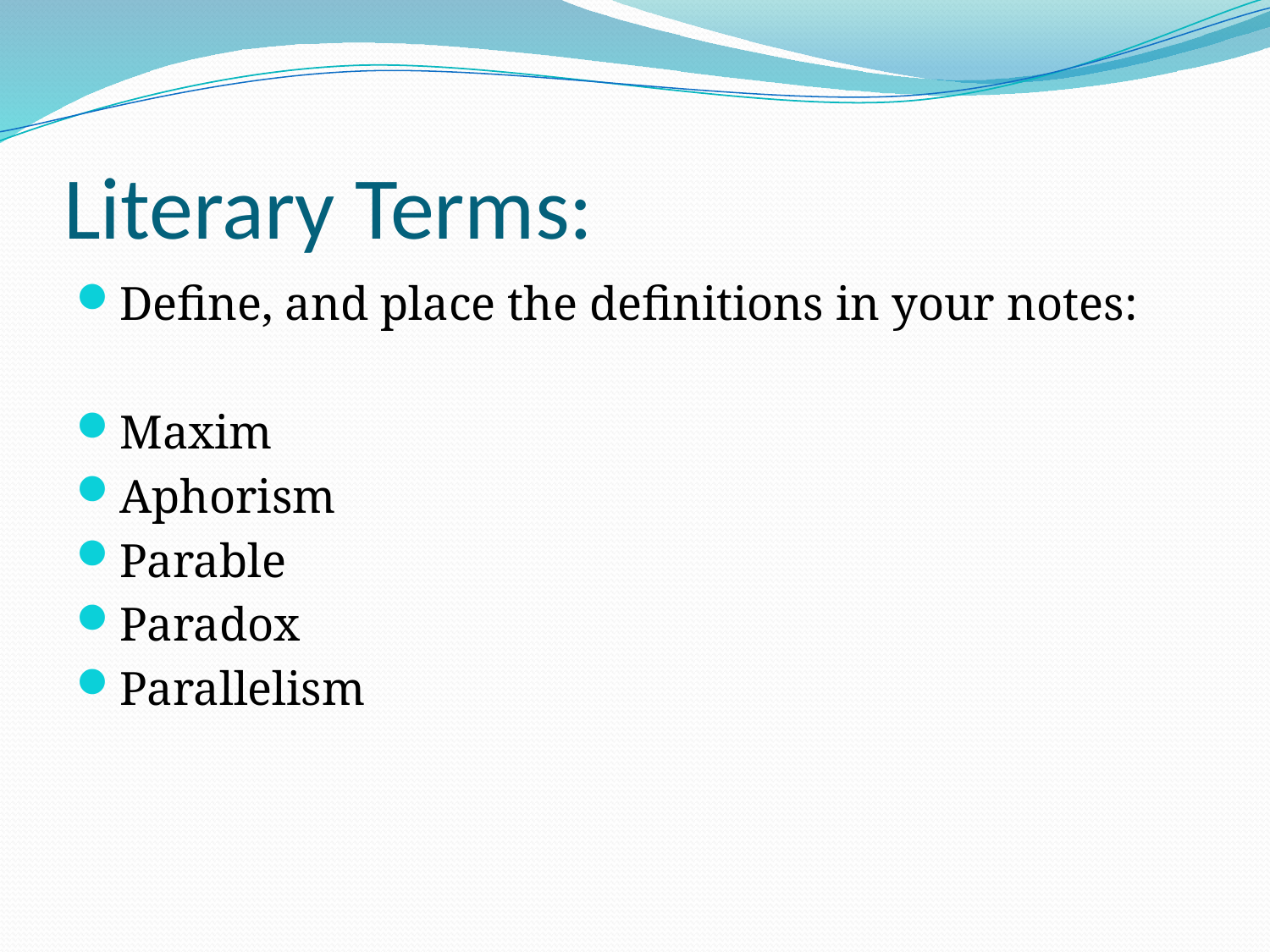

# Literary Terms:
Define, and place the definitions in your notes:

Maxim
Aphorism
Parable
Paradox
Parallelism